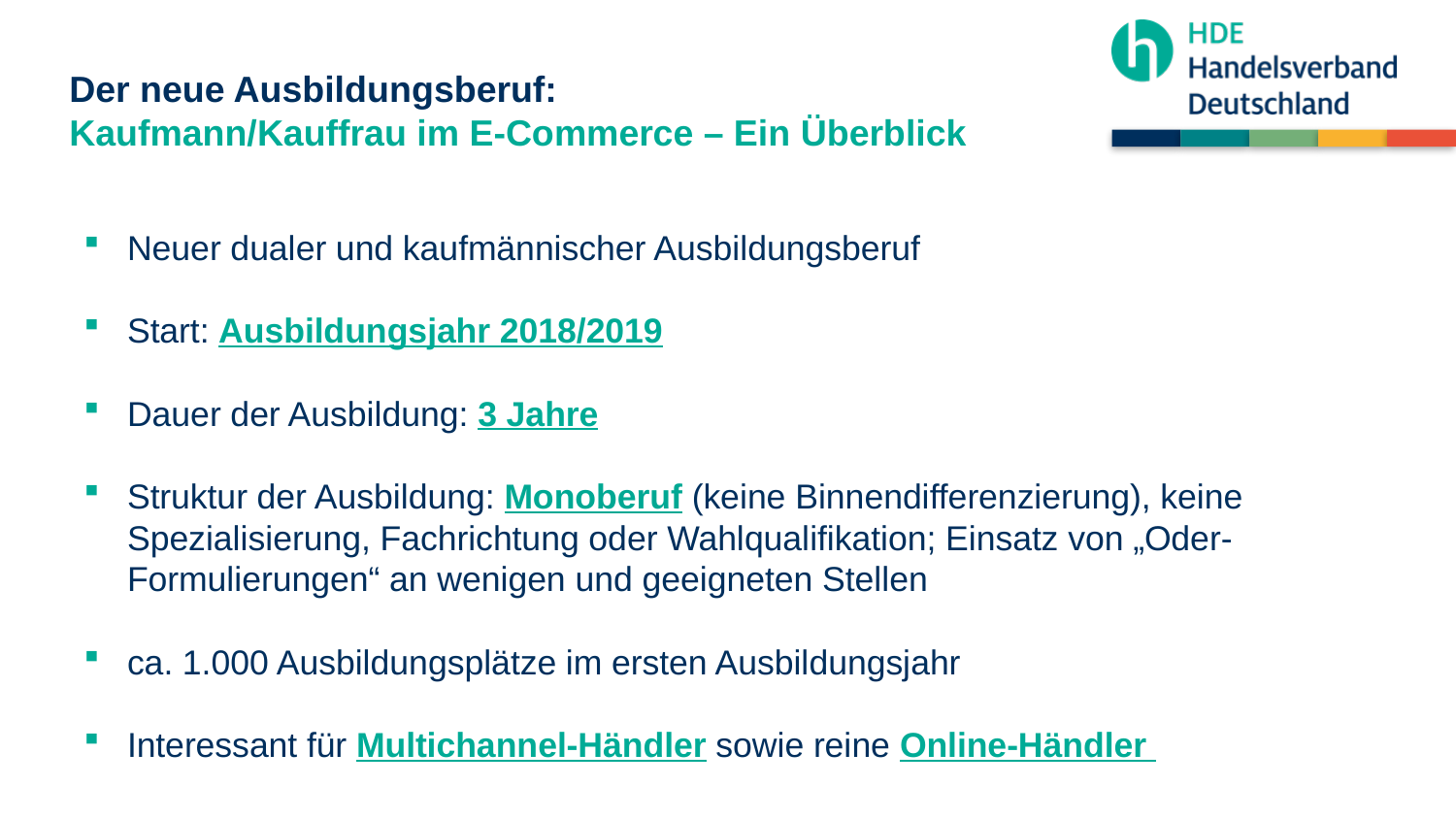

Der neue Ausbildungsberuf:
Kaufmann/Kauffrau im E-Commerce – Ein Überblick
Neuer dualer und kaufmännischer Ausbildungsberuf

Start: Ausbildungsjahr 2018/2019

Dauer der Ausbildung: 3 Jahre

Struktur der Ausbildung: Monoberuf (keine Binnendifferenzierung), keine Spezialisierung, Fachrichtung oder Wahlqualifikation; Einsatz von „Oder-Formulierungen“ an wenigen und geeigneten Stellen

ca. 1.000 Ausbildungsplätze im ersten Ausbildungsjahr

Interessant für Multichannel-Händler sowie reine Online-Händler